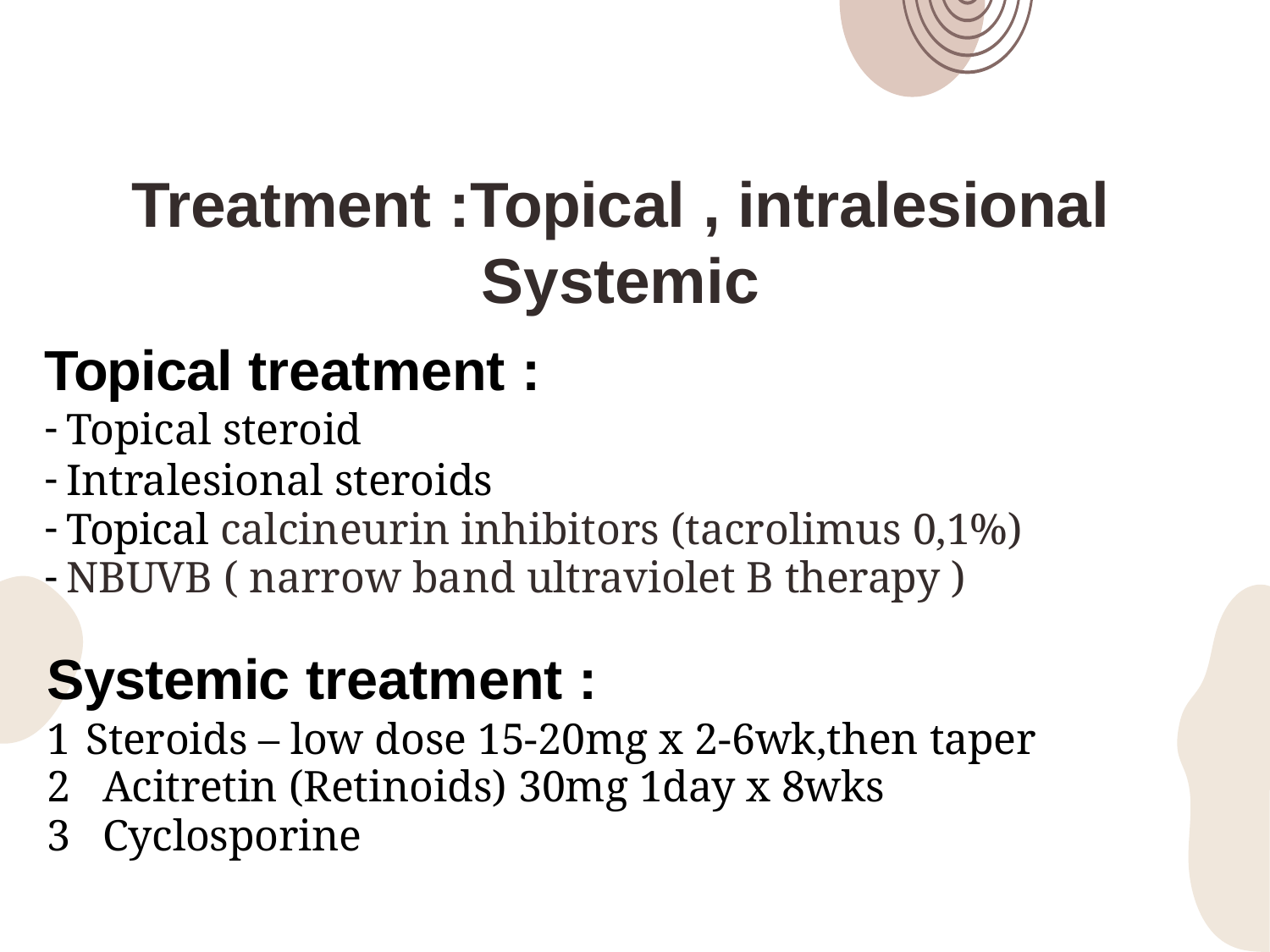

Treatment :Topical , intralesional Systemic
Topical treatment :
Topical steroid
Intralesional steroids
Topical calcineurin inhibitors (tacrolimus 0,1%)
NBUVB ( narrow band ultraviolet B therapy )
Systemic treatment :
Steroids – low dose 15-20mg x 2-6wk,then taper
Acitretin (Retinoids) 30mg 1day x 8wks
Cyclosporine